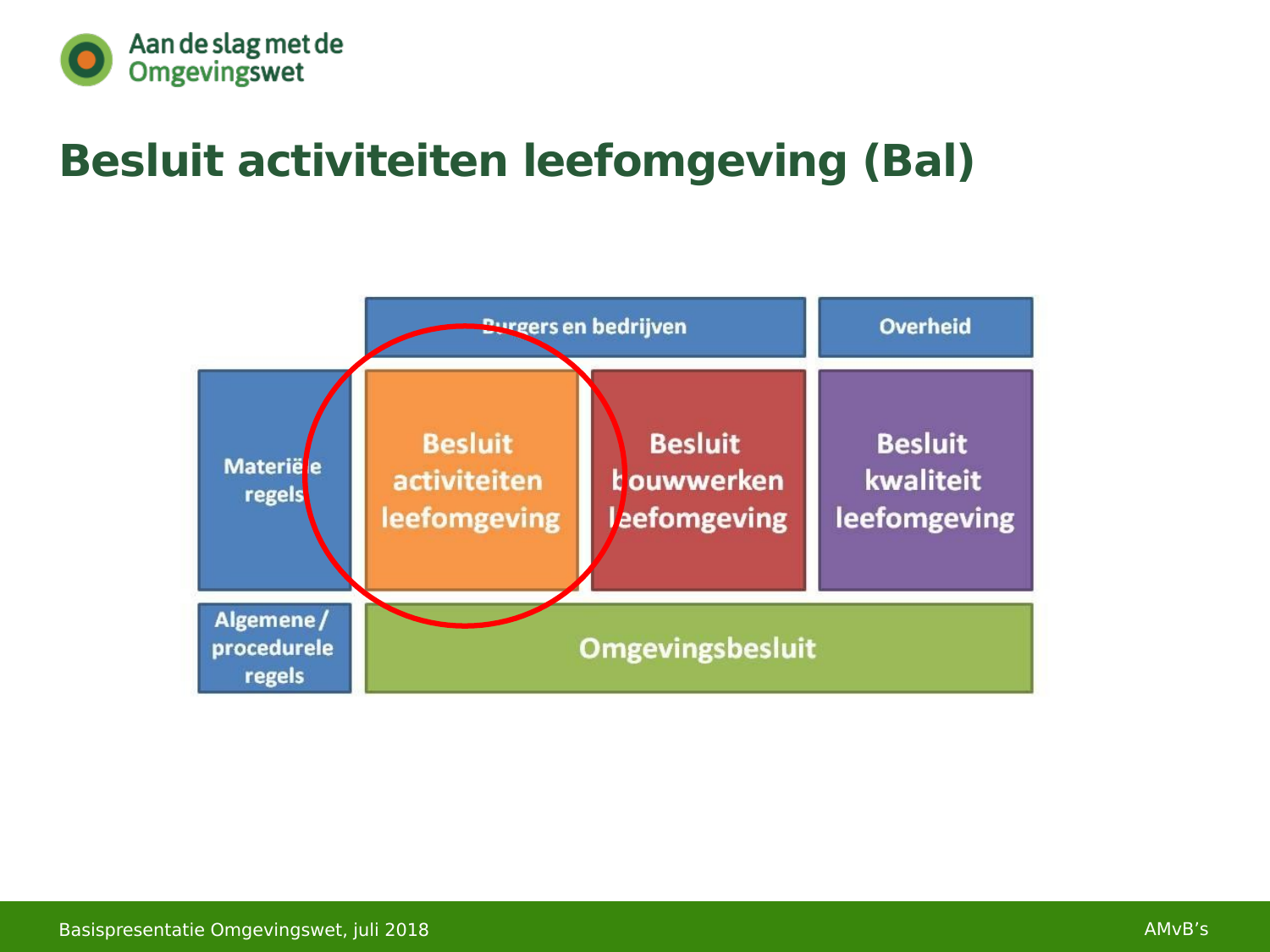

# Besluit activiteiten leefomgeving (Bal)

AMvB’s
Basispresentatie Omgevingswet, juli 2018